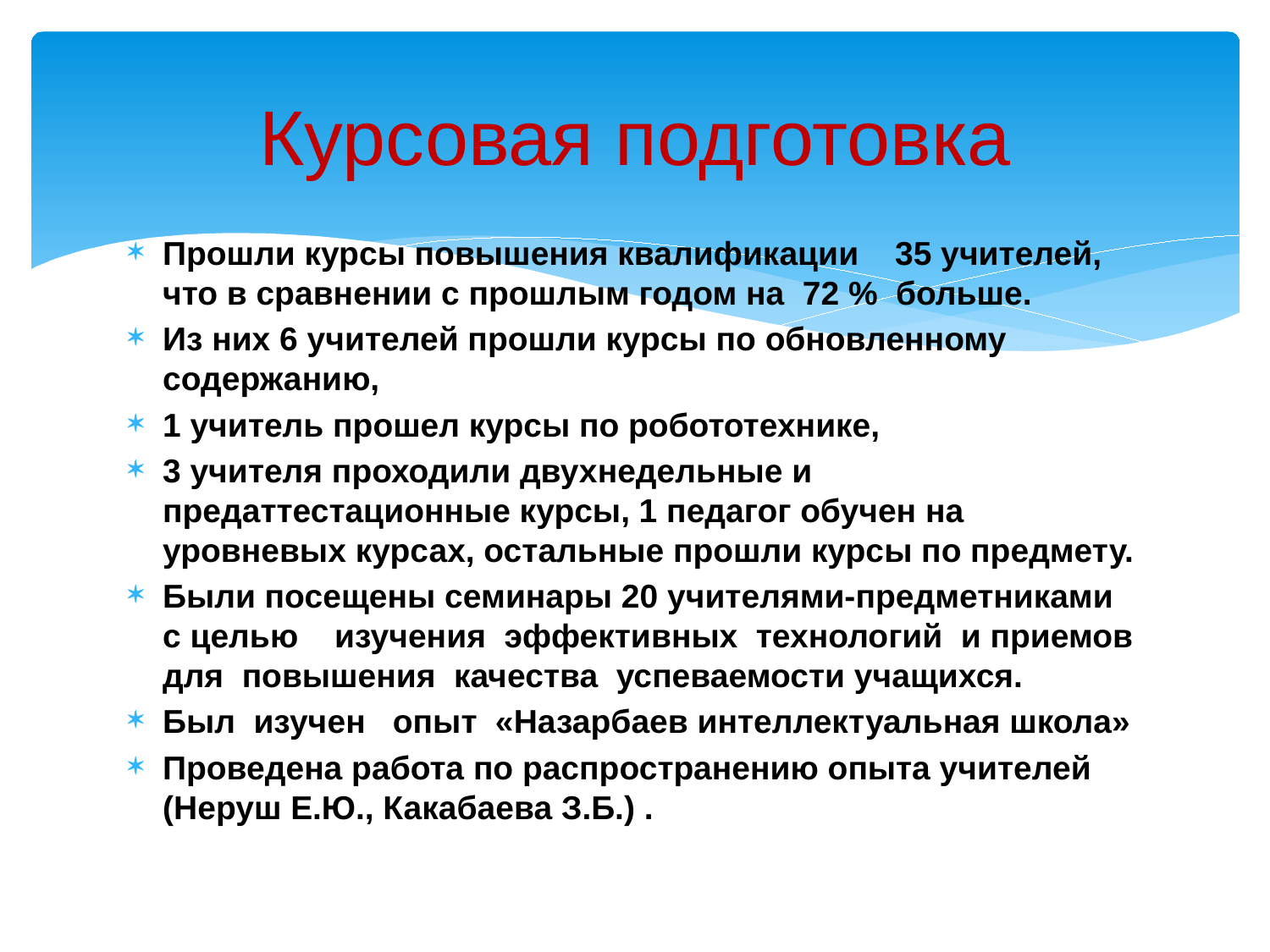

# Курсовая подготовка
Прошли курсы повышения квалификации    35 учителей,   что в сравнении с прошлым годом на  72 %  больше.
Из них 6 учителей прошли курсы по обновленному содержанию,
1 учитель прошел курсы по робототехнике,
3 учителя проходили двухнедельные и предаттестационные курсы, 1 педагог обучен на уровневых курсах, остальные прошли курсы по предмету.
Были посещены семинары 20 учителями-предметниками с целью    изучения  эффективных  технологий  и приемов для  повышения  качества  успеваемости учащихся.
Был  изучен   опыт  «Назарбаев интеллектуальная школа»
Проведена работа по распространению опыта учителей (Неруш Е.Ю., Какабаева З.Б.) .